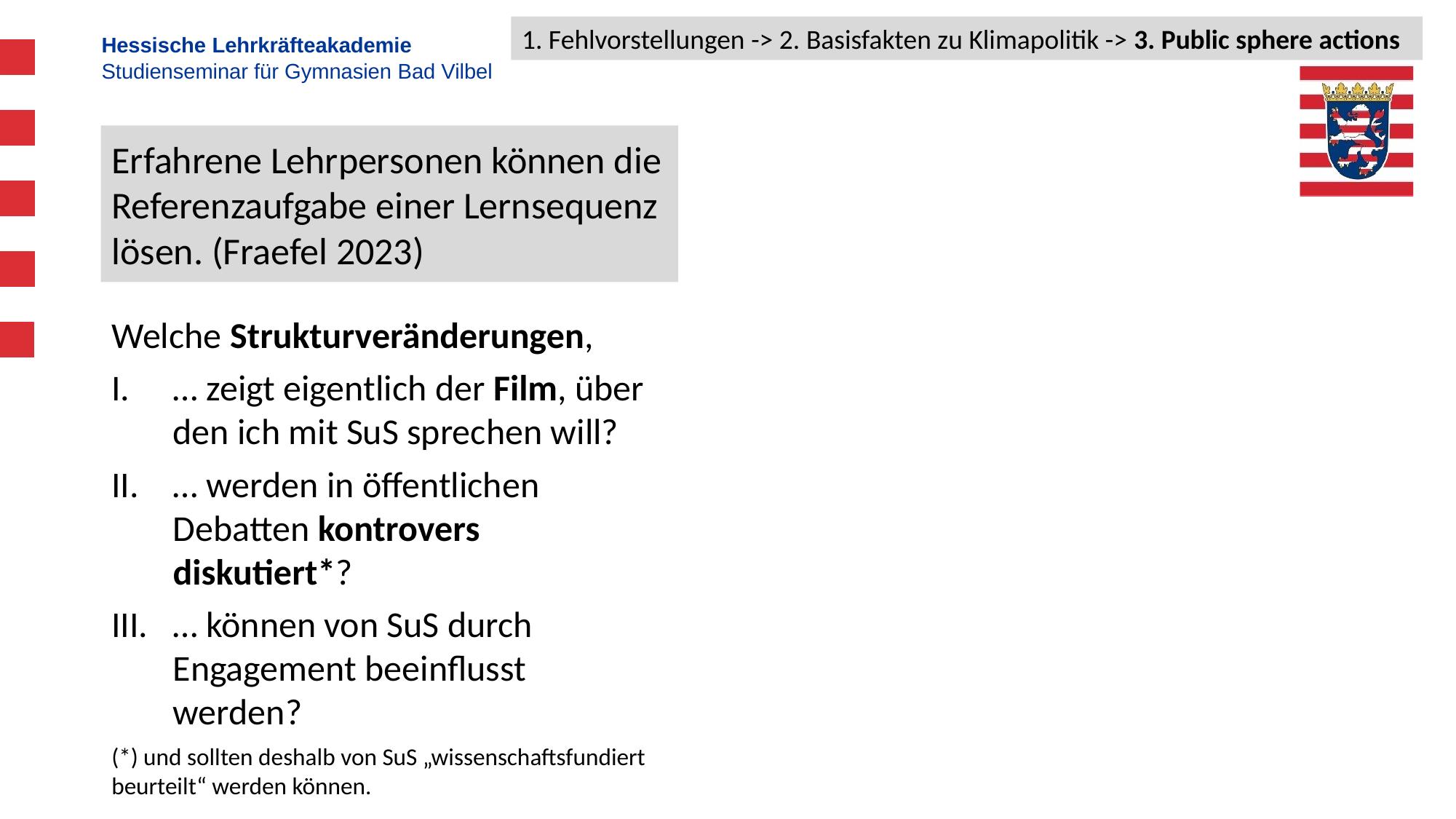

1. Fehlvorstellungen -> 2. Basisfakten zu Klimapolitik -> 3. Public sphere actions
# Erfahrene Lehrpersonen können die Referenzaufgabe einer Lernsequenz lösen. (Fraefel 2023)
Welche Strukturveränderungen,
… zeigt eigentlich der Film, über den ich mit SuS sprechen will?
… werden in öffentlichen Debatten kontrovers diskutiert*?
… können von SuS durch Engagement beeinflusst
werden?
(*) und sollten deshalb von SuS „wissenschaftsfundiert beurteilt“ werden können.